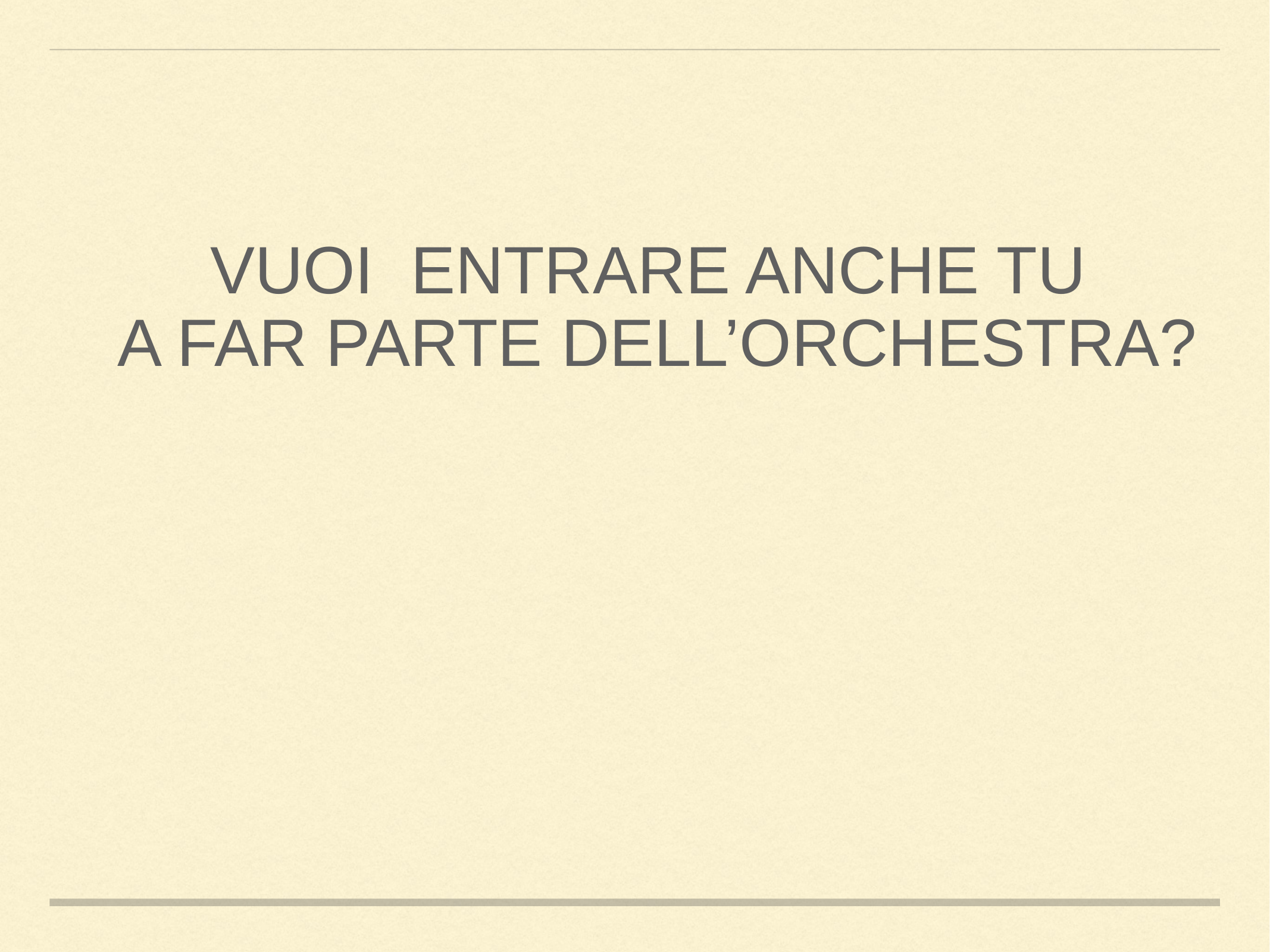

Vuoi  entrare anche tu
a far parte dell’orchestra?